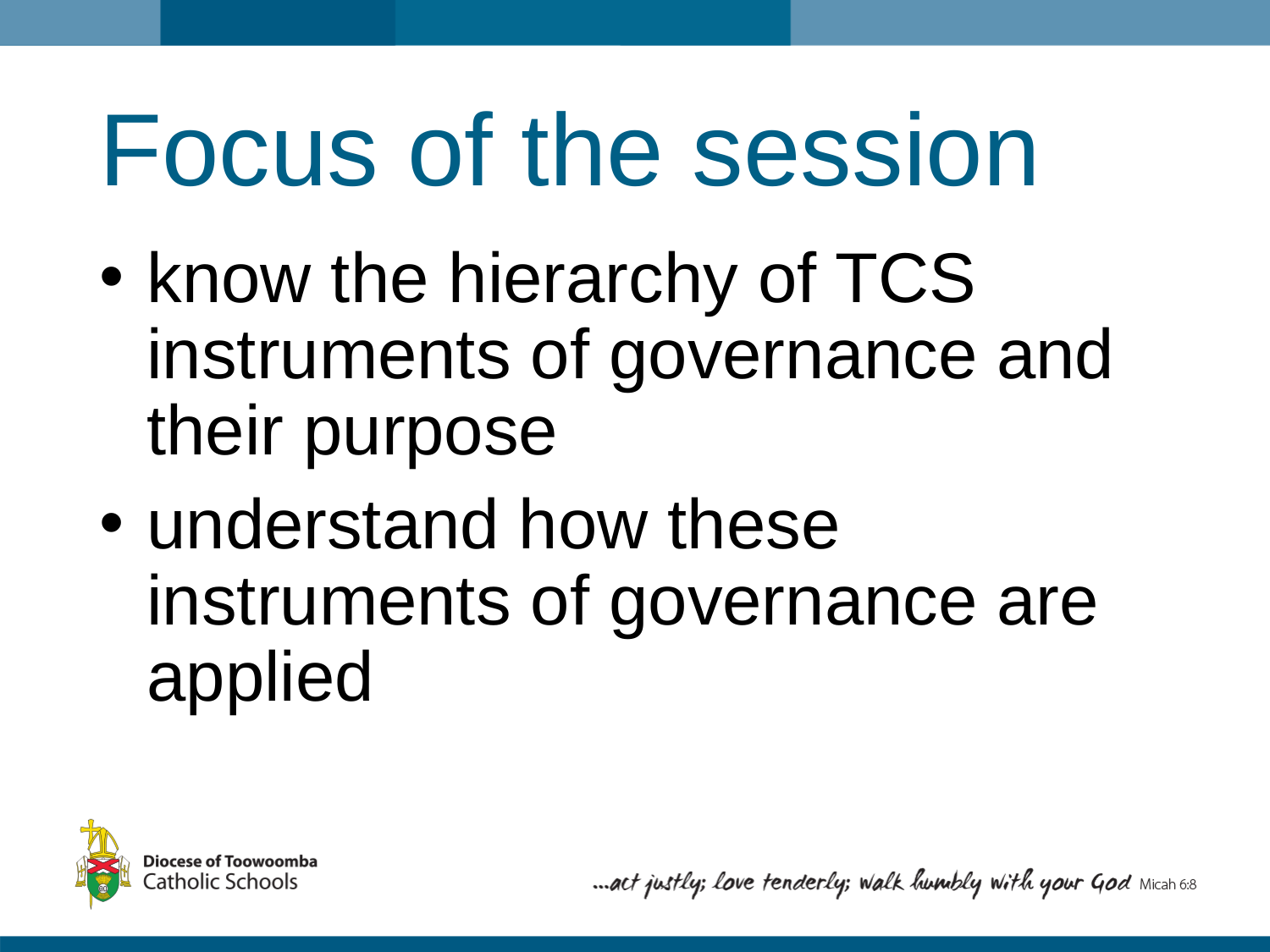

# Focus of the session
know the hierarchy of TCS instruments of governance and their purpose
understand how these instruments of governance are applied